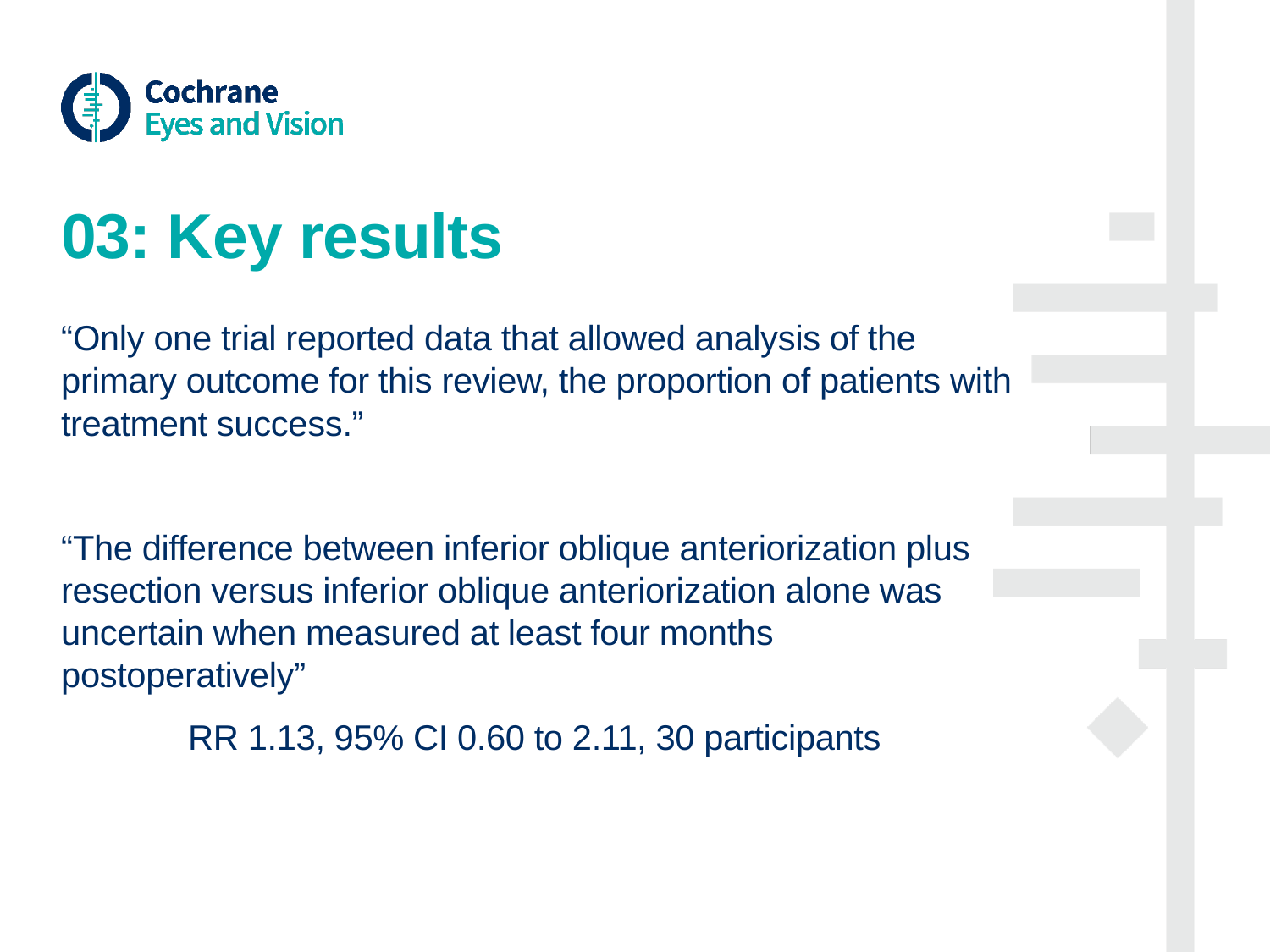

# 03: Key results
“Only one trial reported data that allowed analysis of the primary outcome for this review, the proportion of patients with treatment success.”

“The difference between inferior oblique anteriorization plus resection versus inferior oblique anteriorization alone was uncertain when measured at least four months postoperatively”
	RR 1.13, 95% CI 0.60 to 2.11, 30 participants